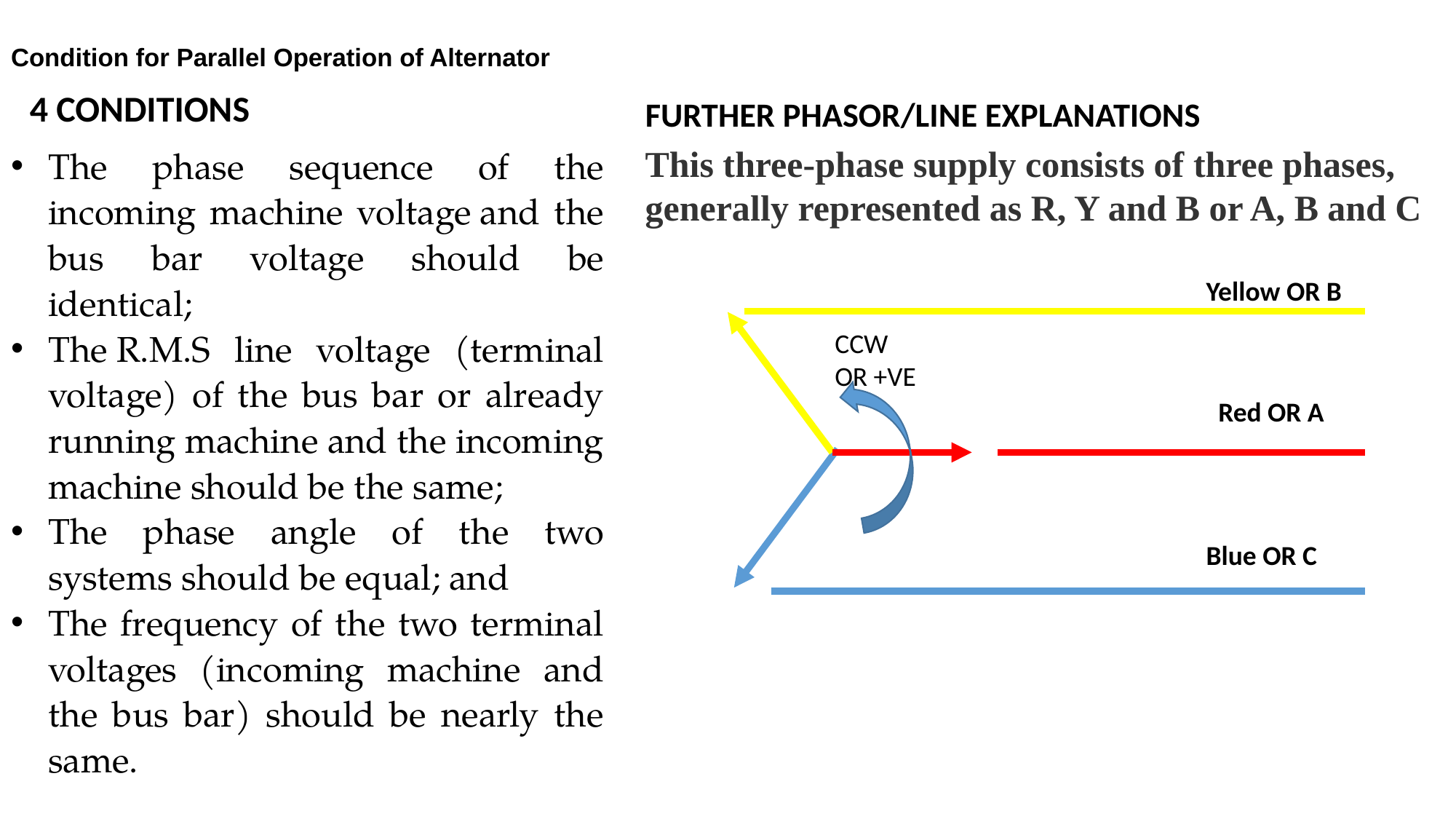

# Condition for Parallel Operation of Alternator
4 CONDITIONS
FURTHER PHASOR/LINE EXPLANATIONS
The phase sequence of the incoming machine voltage and the bus bar voltage should be identical;
The R.M.S line voltage (terminal voltage) of the bus bar or already running machine and the incoming machine should be the same;
The phase angle of the two systems should be equal; and
The frequency of the two terminal voltages (incoming machine and the bus bar) should be nearly the same.

This three-phase supply consists of three phases, generally represented as R, Y and B or A, B and C
Yellow OR B
CCW OR +VE
Red OR A

Blue OR C